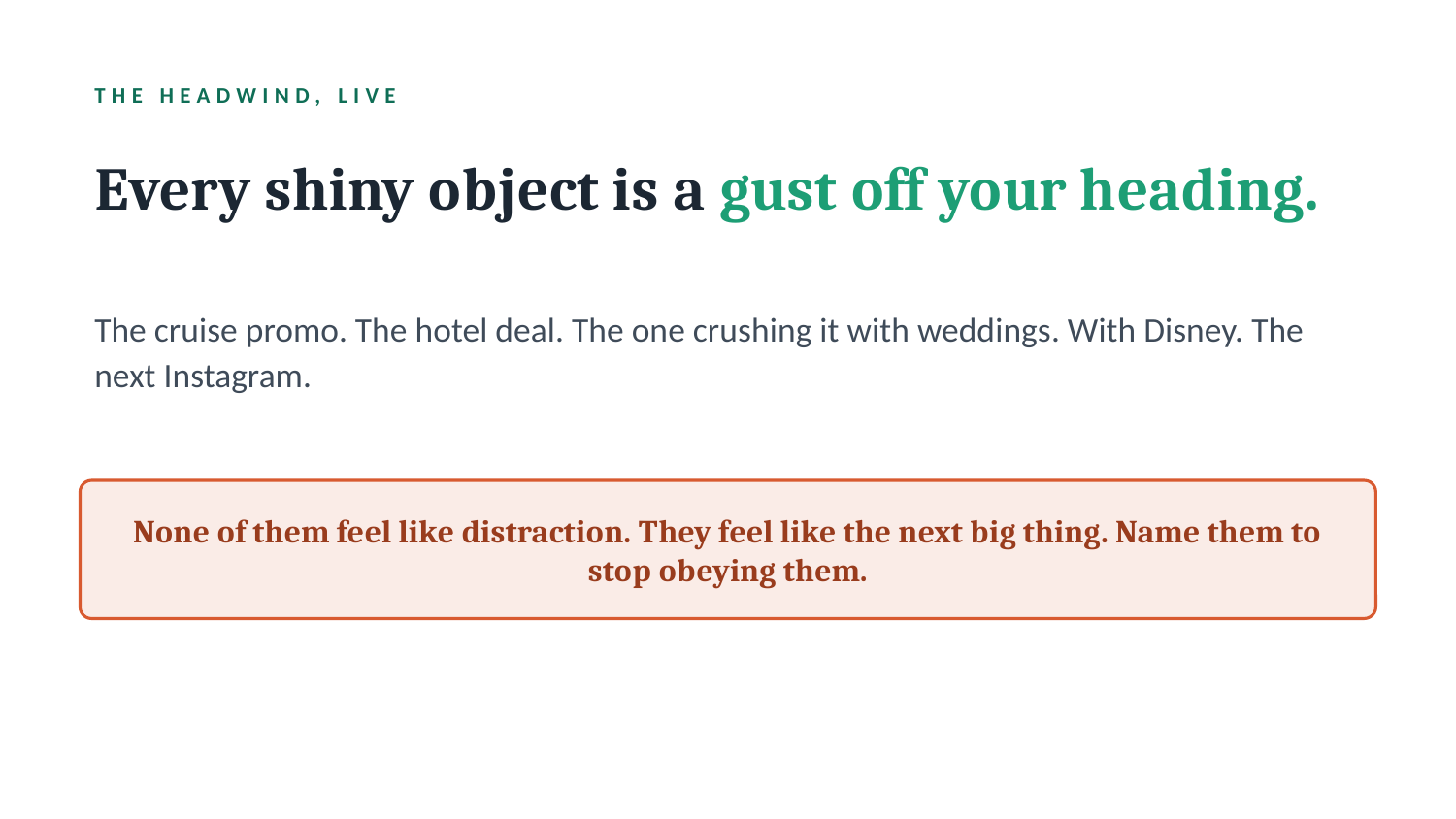

THE HEADWIND, LIVE
Every shiny object is a gust off your heading.
The cruise promo. The hotel deal. The one crushing it with weddings. With Disney. The next Instagram.

None of them feel like distraction. They feel like the next big thing. Name them to stop obeying them.